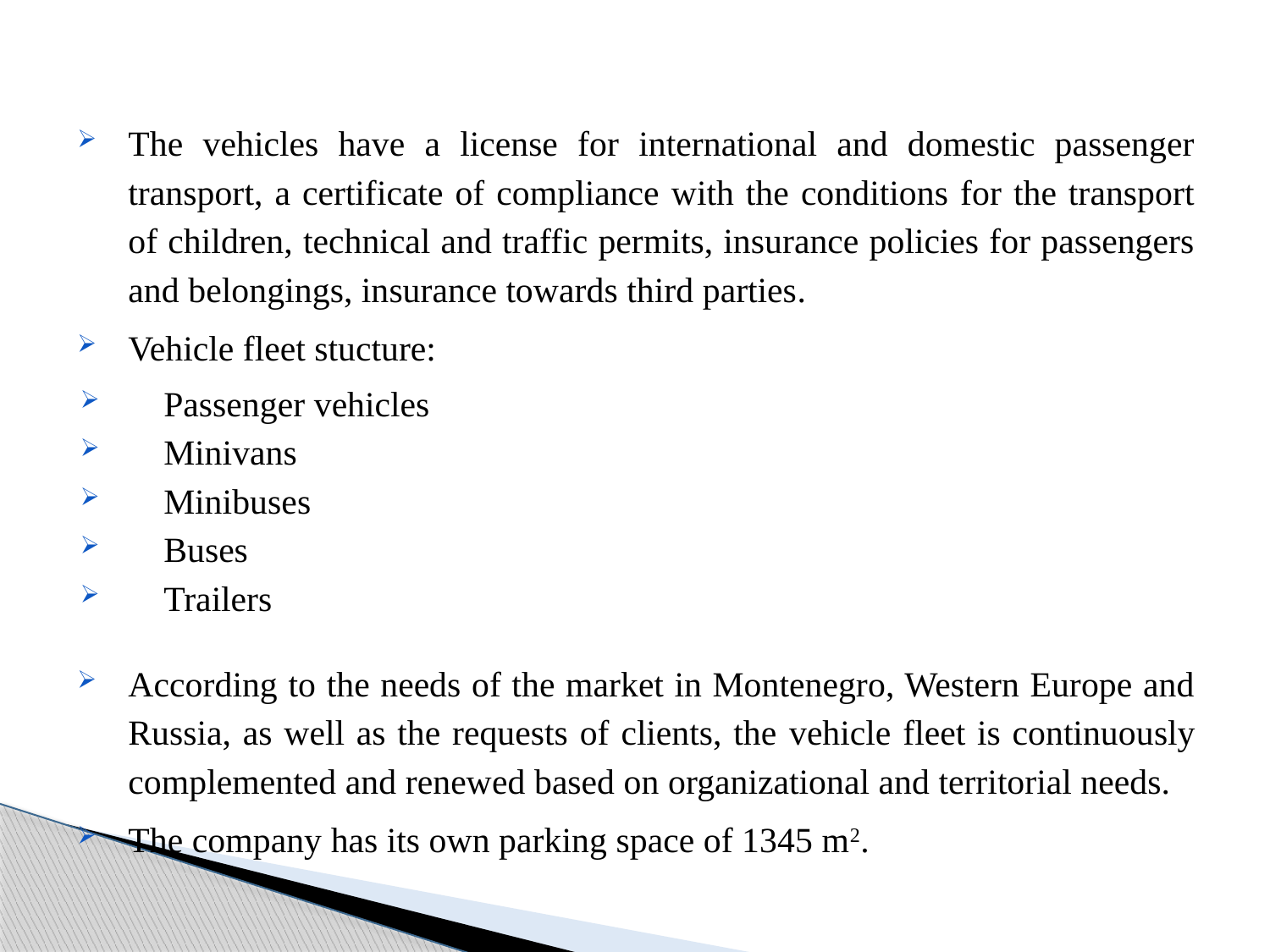

The vehicles have a license for international and domestic passenger transport, a certificate of compliance with the conditions for the transport of children, technical and traffic permits, insurance policies for passengers and belongings, insurance towards third parties.
Vehicle fleet stucture:
Passenger vehicles
Minivans
Minibuses
Buses
Trailers

According to the needs of the market in Montenegro, Western Europe and Russia, as well as the requests of clients, the vehicle fleet is continuously complemented and renewed based on organizational and territorial needs.
The company has its own parking space of 1345 m2.